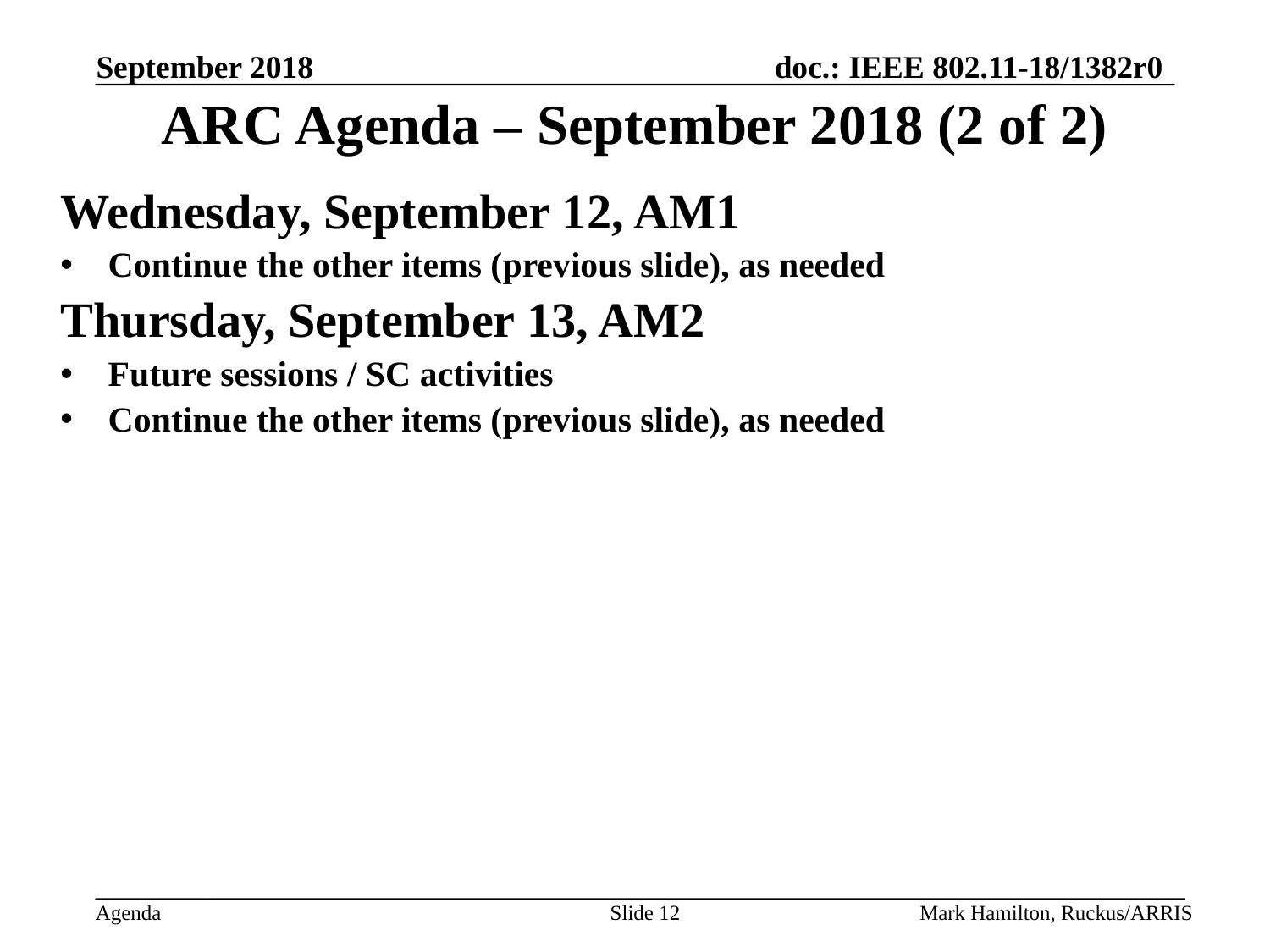

# ARC Agenda – September 2018 (2 of 2)
Wednesday, September 12, AM1
Continue the other items (previous slide), as needed
Thursday, September 13, AM2
Future sessions / SC activities
Continue the other items (previous slide), as needed